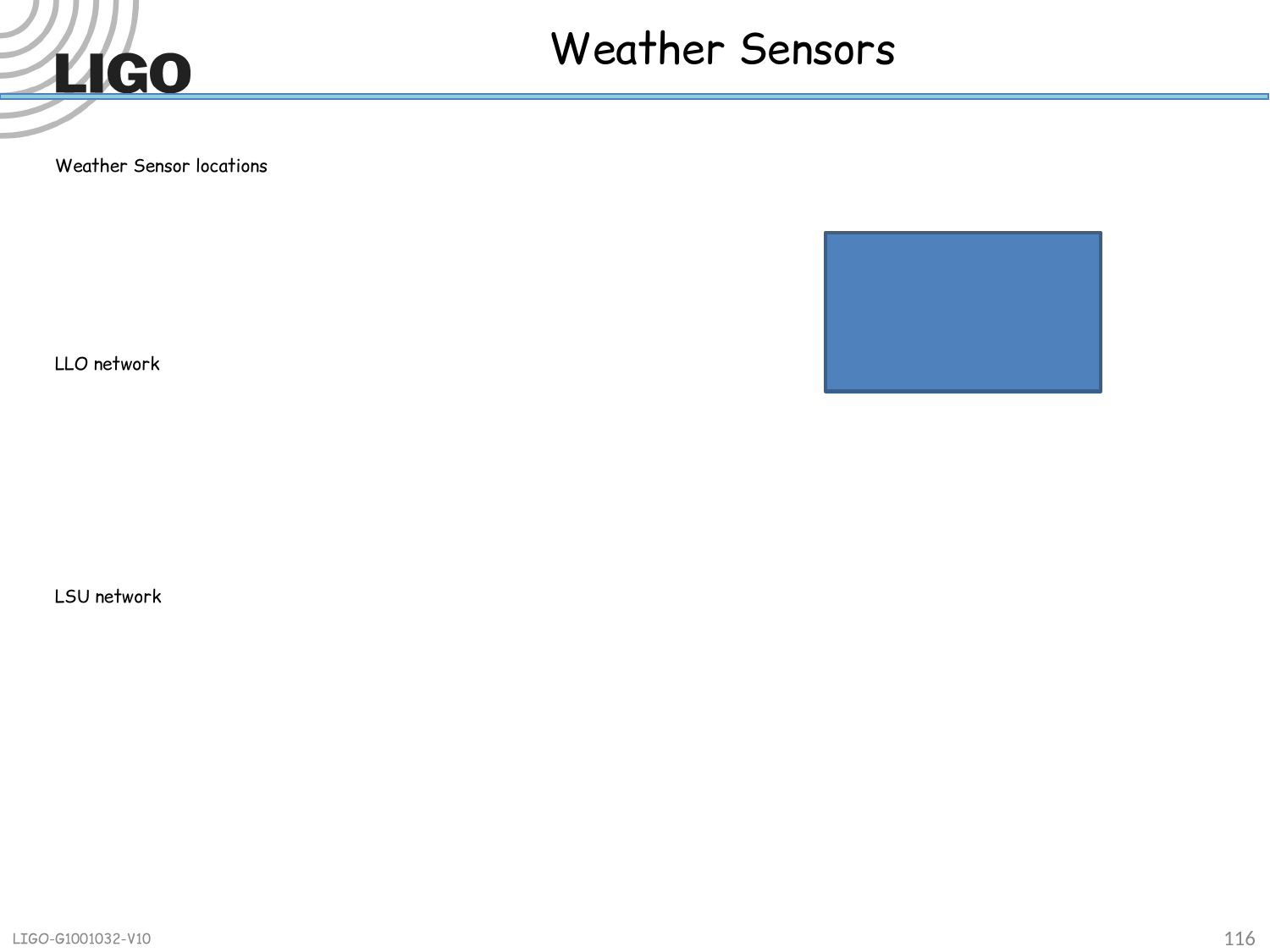

# Weather Sensors
Weather Sensor locations

LLO network

LSU network

116
LIGO-G1001032-V10